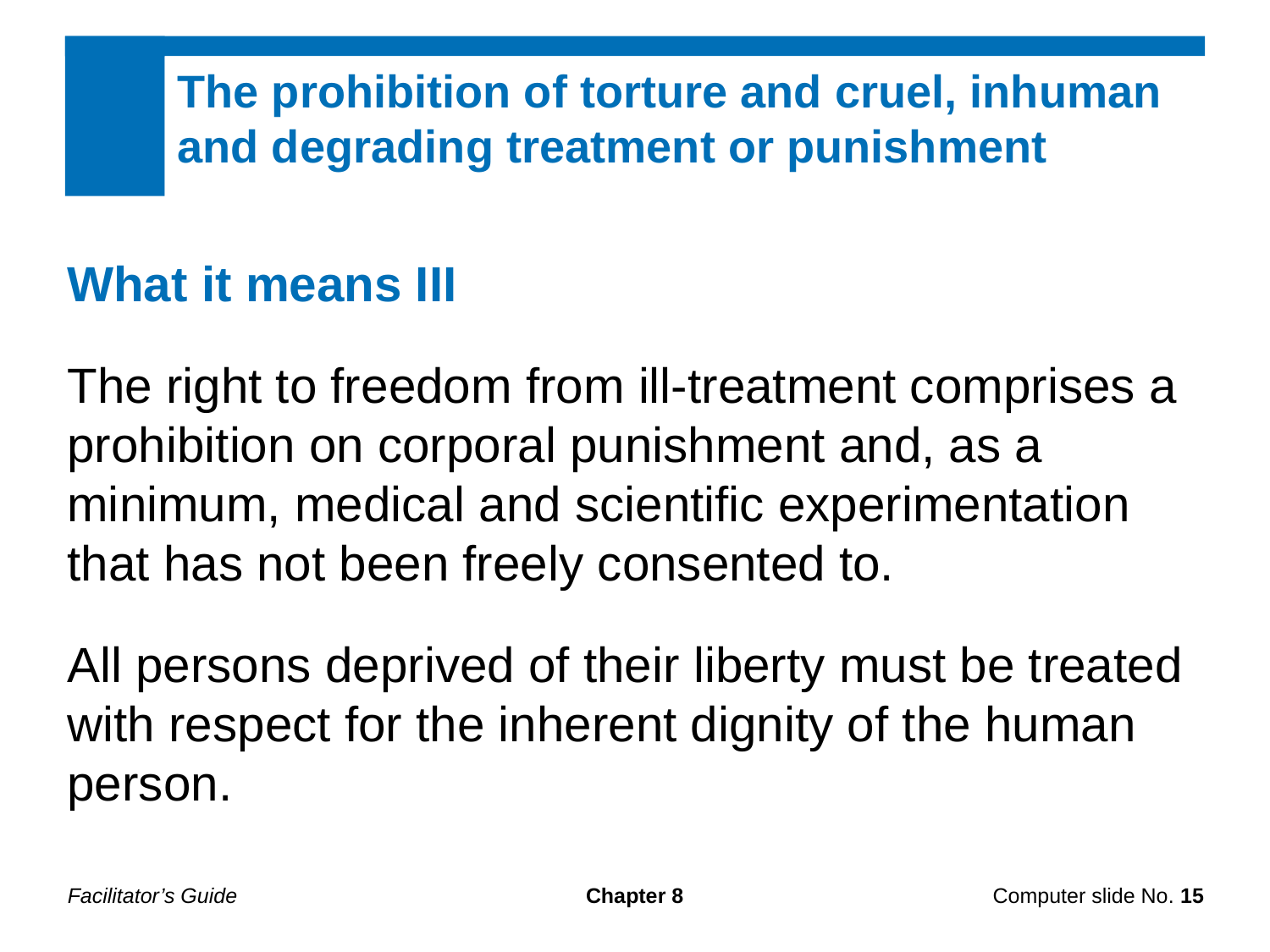

The prohibition of torture and cruel, inhuman and degrading treatment or punishment
What it means III
The right to freedom from ill-treatment comprises a prohibition on corporal punishment and, as a minimum, medical and scientific experimentation that has not been freely consented to.
All persons deprived of their liberty must be treated with respect for the inherent dignity of the human person.
Facilitator’s Guide
Chapter 8
Computer slide No. 15